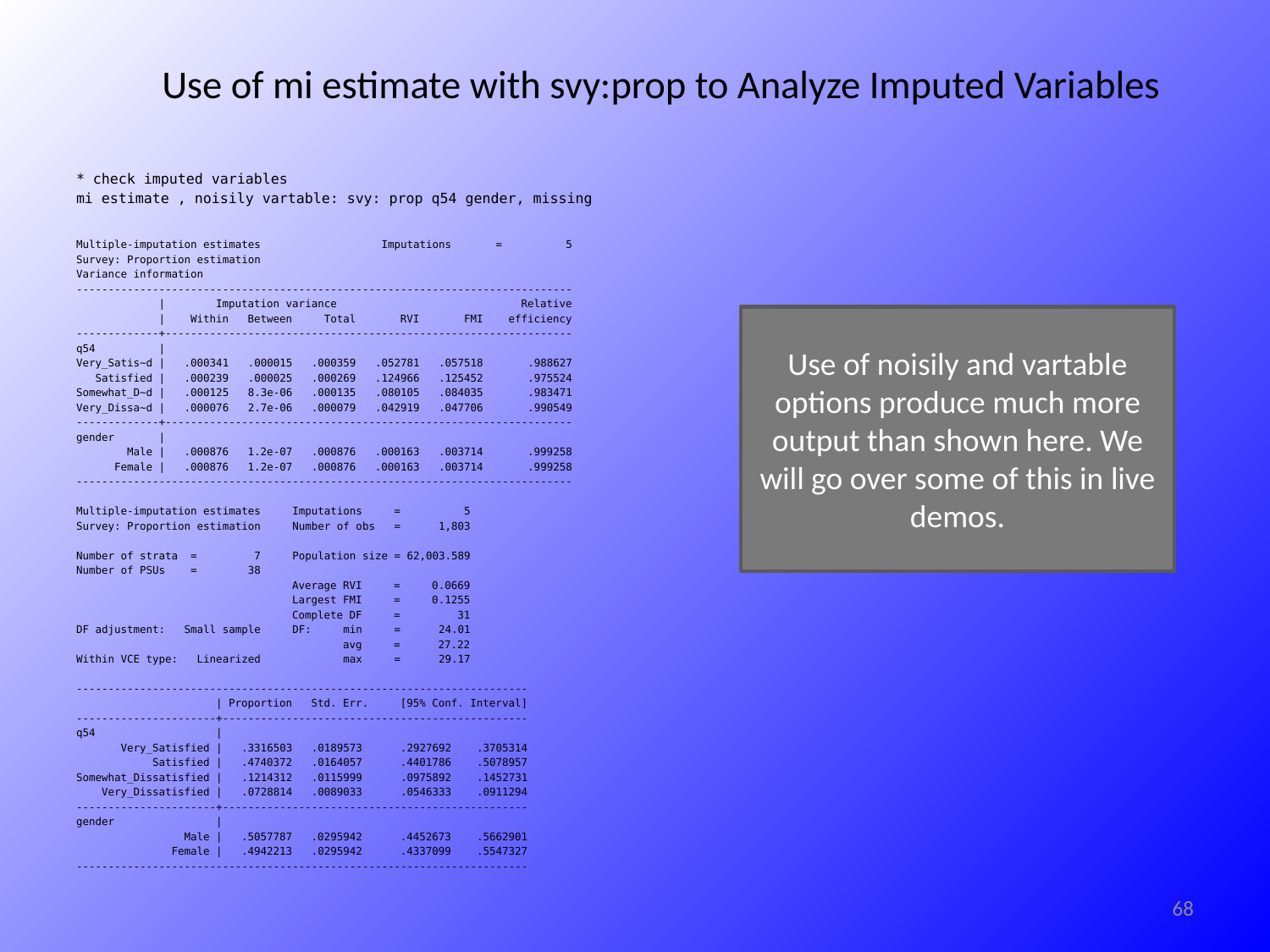

# Use of mi estimate with svy:prop to Analyze Imputed Variables

* check imputed variables
mi estimate , noisily vartable: svy: prop q54 gender, missing

Multiple-imputation estimates                   Imputations       =          5
Survey: Proportion estimation
Variance information
------------------------------------------------------------------------------
             |        Imputation variance                             Relative
             |    Within   Between     Total       RVI       FMI    efficiency
-------------+----------------------------------------------------------------
q54          |
Very_Satis~d |   .000341   .000015   .000359   .052781   .057518       .988627
   Satisfied |   .000239   .000025   .000269   .124966   .125452       .975524
Somewhat_D~d |   .000125   8.3e-06   .000135   .080105   .084035       .983471
Very_Dissa~d |   .000076   2.7e-06   .000079   .042919   .047706       .990549
-------------+----------------------------------------------------------------
gender       |
        Male |   .000876   1.2e-07   .000876   .000163   .003714       .999258
      Female |   .000876   1.2e-07   .000876   .000163   .003714       .999258
------------------------------------------------------------------------------

Multiple-imputation estimates     Imputations     =          5
Survey: Proportion estimation     Number of obs   =      1,803

Number of strata  =         7     Population size = 62,003.589
Number of PSUs    =        38
                                  Average RVI     =     0.0669
                                  Largest FMI     =     0.1255
                                  Complete DF     =         31
DF adjustment:   Small sample     DF:     min     =      24.01
                                          avg     =      27.22
Within VCE type:   Linearized             max     =      29.17

-----------------------------------------------------------------------
                      | Proportion   Std. Err.     [95% Conf. Interval]
----------------------+------------------------------------------------
q54                   |
       Very_Satisfied |   .3316503   .0189573      .2927692    .3705314
            Satisfied |   .4740372   .0164057      .4401786    .5078957
Somewhat_Dissatisfied |   .1214312   .0115999      .0975892    .1452731
    Very_Dissatisfied |   .0728814   .0089033      .0546333    .0911294
----------------------+------------------------------------------------
gender                |
                 Male |   .5057787   .0295942      .4452673    .5662901
               Female |   .4942213   .0295942      .4337099    .5547327
-----------------------------------------------------------------------

Use of noisily and vartable options produce much more output than shown here. We will go over some of this in live demos.
68